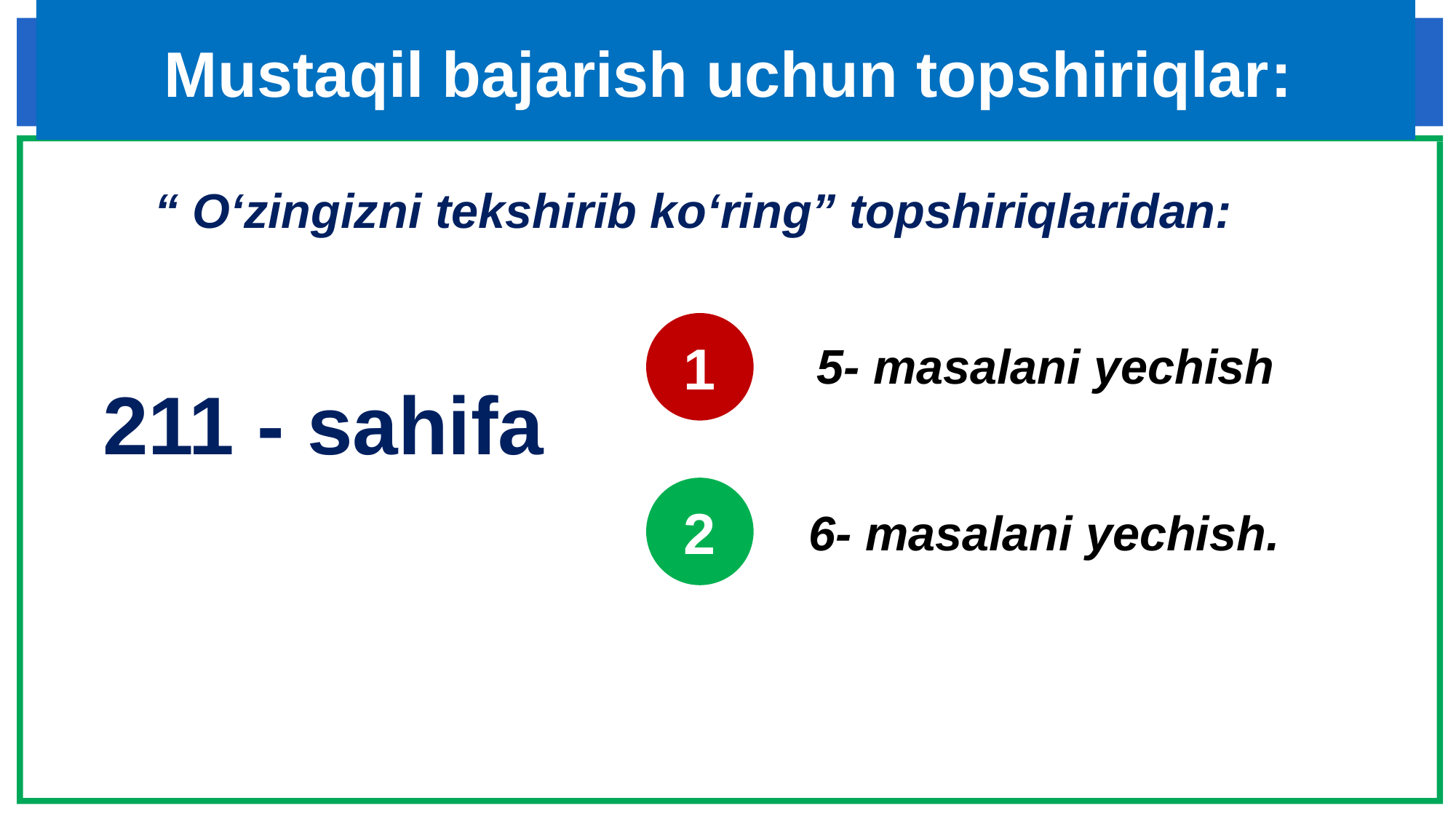

# Mustaqil bajarish uchun topshiriqlar:
 “ O‘zingizni tekshirib ko‘ring” topshiriqlaridan:
1
5- masalani yechish
211 - sahifa
2
6- masalani yechish.